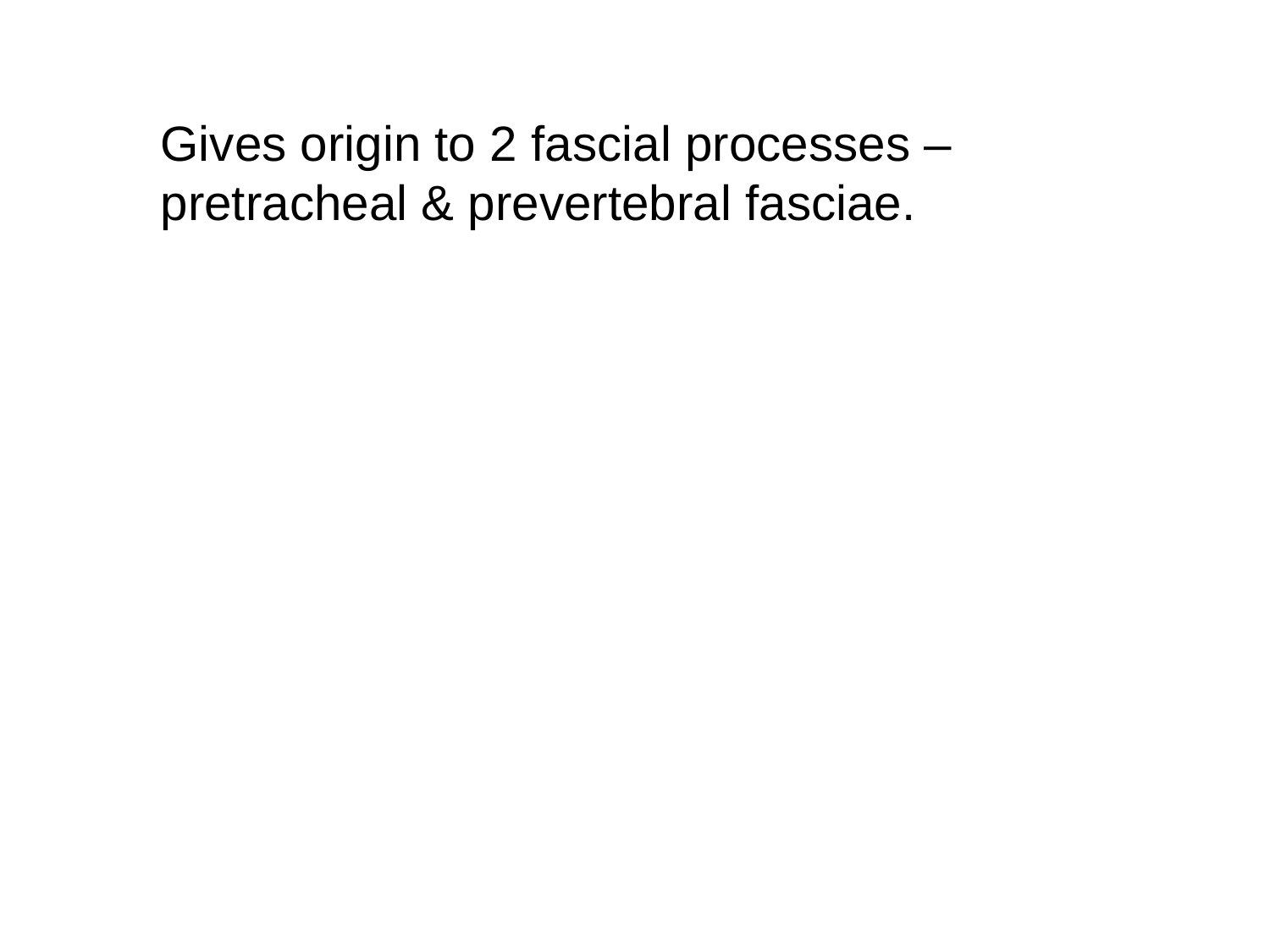

Gives origin to 2 fascial processes – pretracheal & prevertebral fasciae.